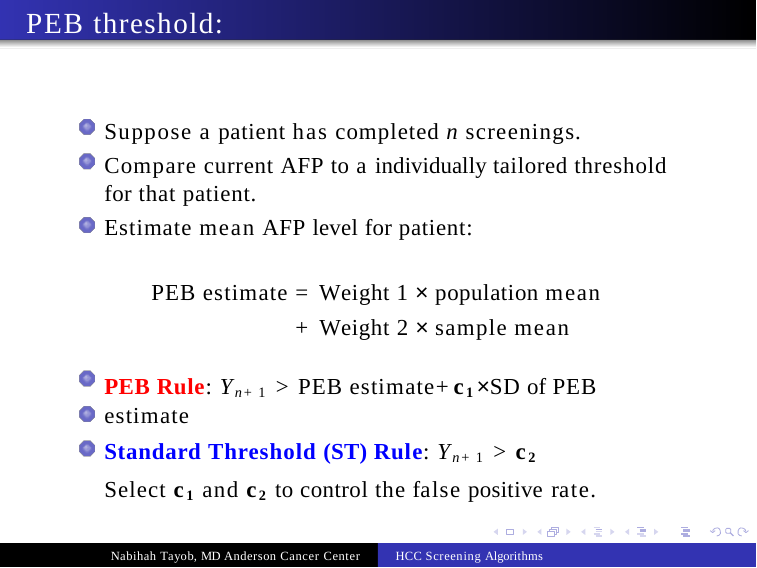

# PEB threshold:
Suppose a patient has completed n screenings.
Compare current AFP to a individually tailored threshold for that patient.
Estimate mean AFP level for patient:

PEB estimate = Weight 1 × population mean
+ Weight 2 × sample mean

PEB Rule: Yn+1  > PEB estimate+c1×SD of PEB estimate
Standard Threshold (ST) Rule: Yn+1  > c2
Select c1  and c2  to control the false positive rate.

Nabihah Tayob, MD Anderson Cancer Center
HCC Screening Algorithms